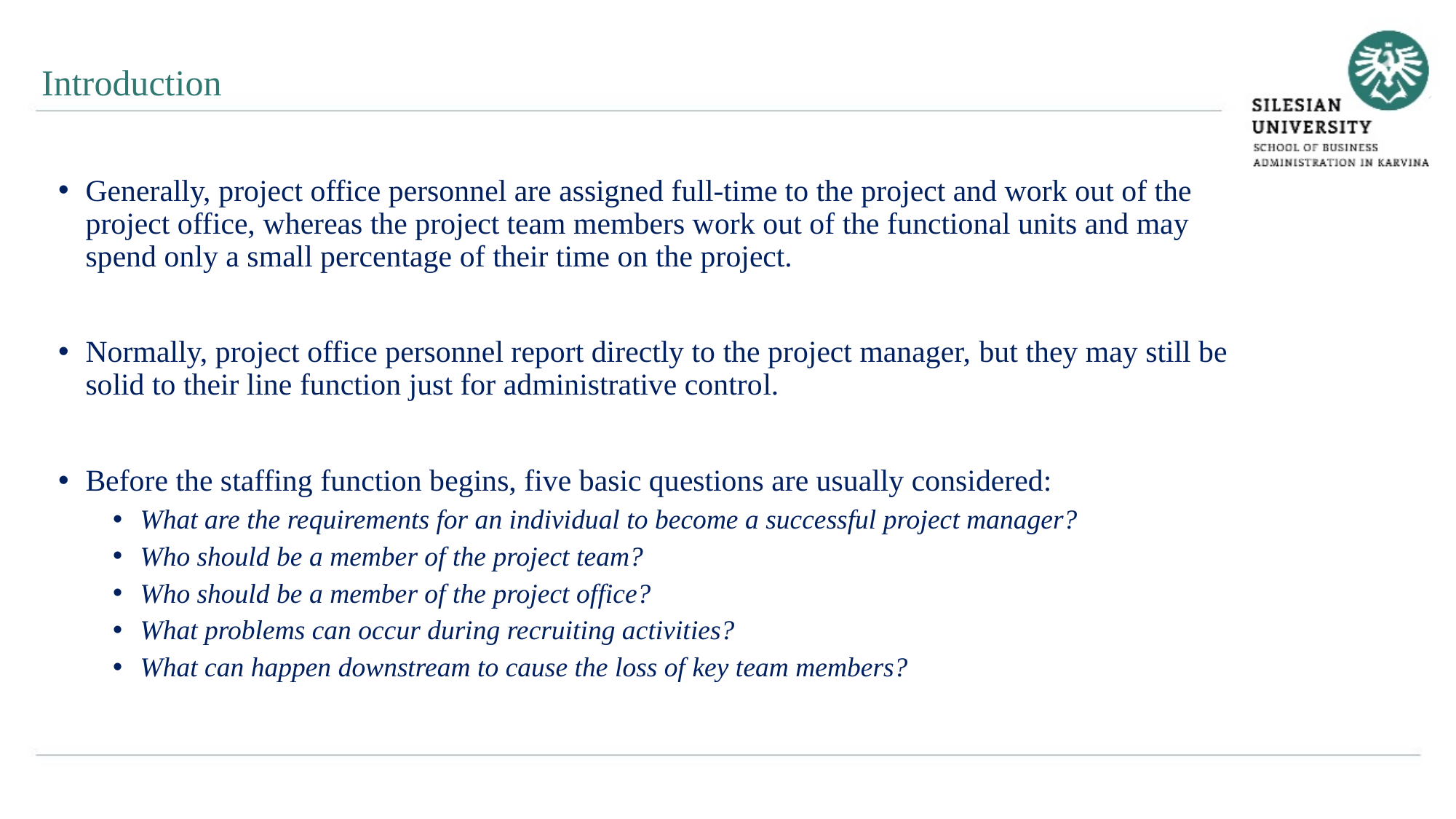

Introduction
Generally, project office personnel are assigned full-time to the project and work out of the project office, whereas the project team members work out of the functional units and may spend only a small percentage of their time on the project.

Normally, project office personnel report directly to the project manager, but they may still be solid to their line function just for administrative control.

Before the staffing function begins, five basic questions are usually considered:
What are the requirements for an individual to become a successful project manager?
Who should be a member of the project team?
Who should be a member of the project office?
What problems can occur during recruiting activities?
What can happen downstream to cause the loss of key team members?